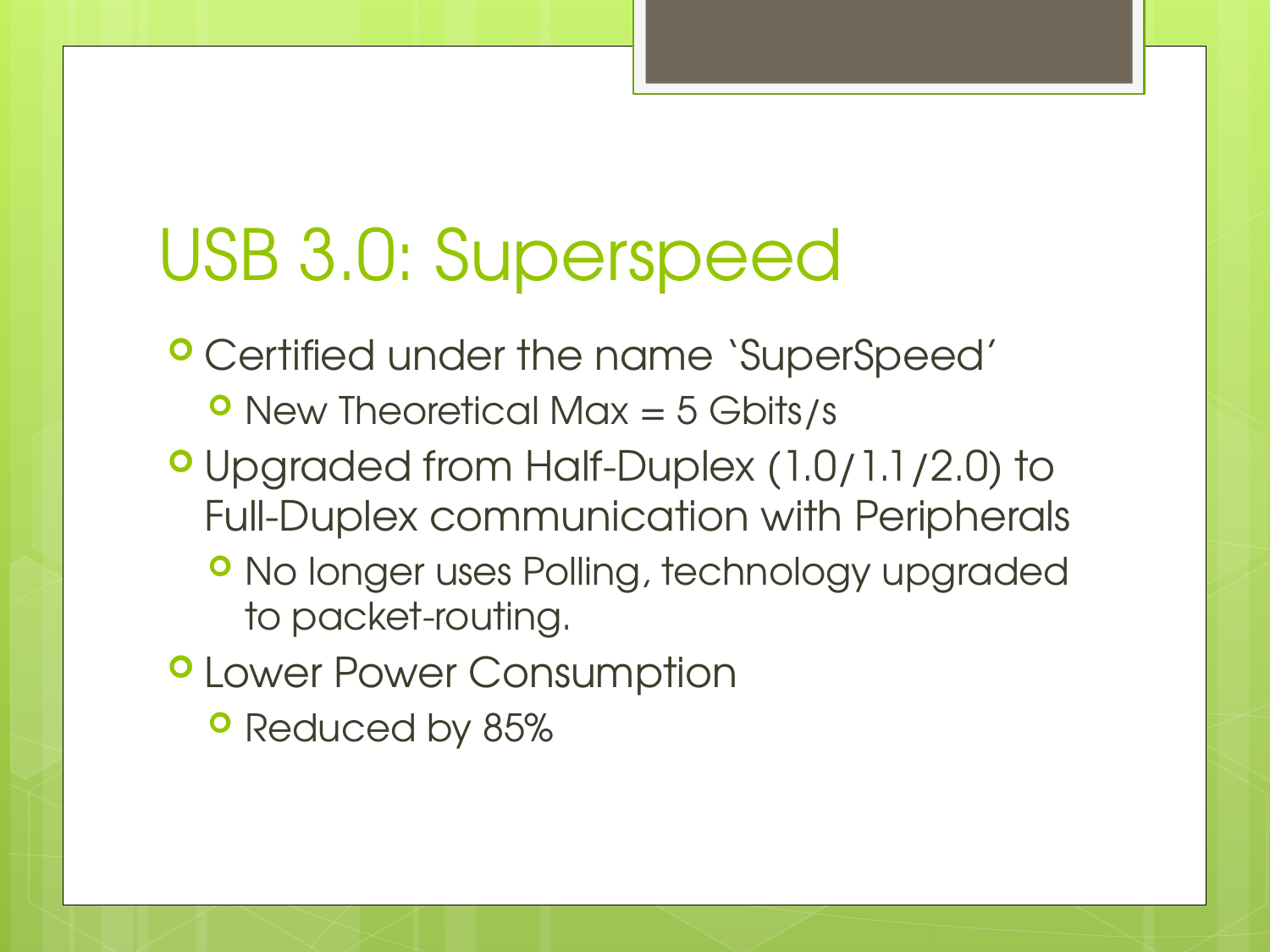

# USB 3.0: Superspeed
Certified under the name ‘SuperSpeed’
New Theoretical Max = 5 Gbits/s
Upgraded from Half-Duplex (1.0/1.1/2.0) to Full-Duplex communication with Peripherals
No longer uses Polling, technology upgraded to packet-routing.
Lower Power Consumption
Reduced by 85%